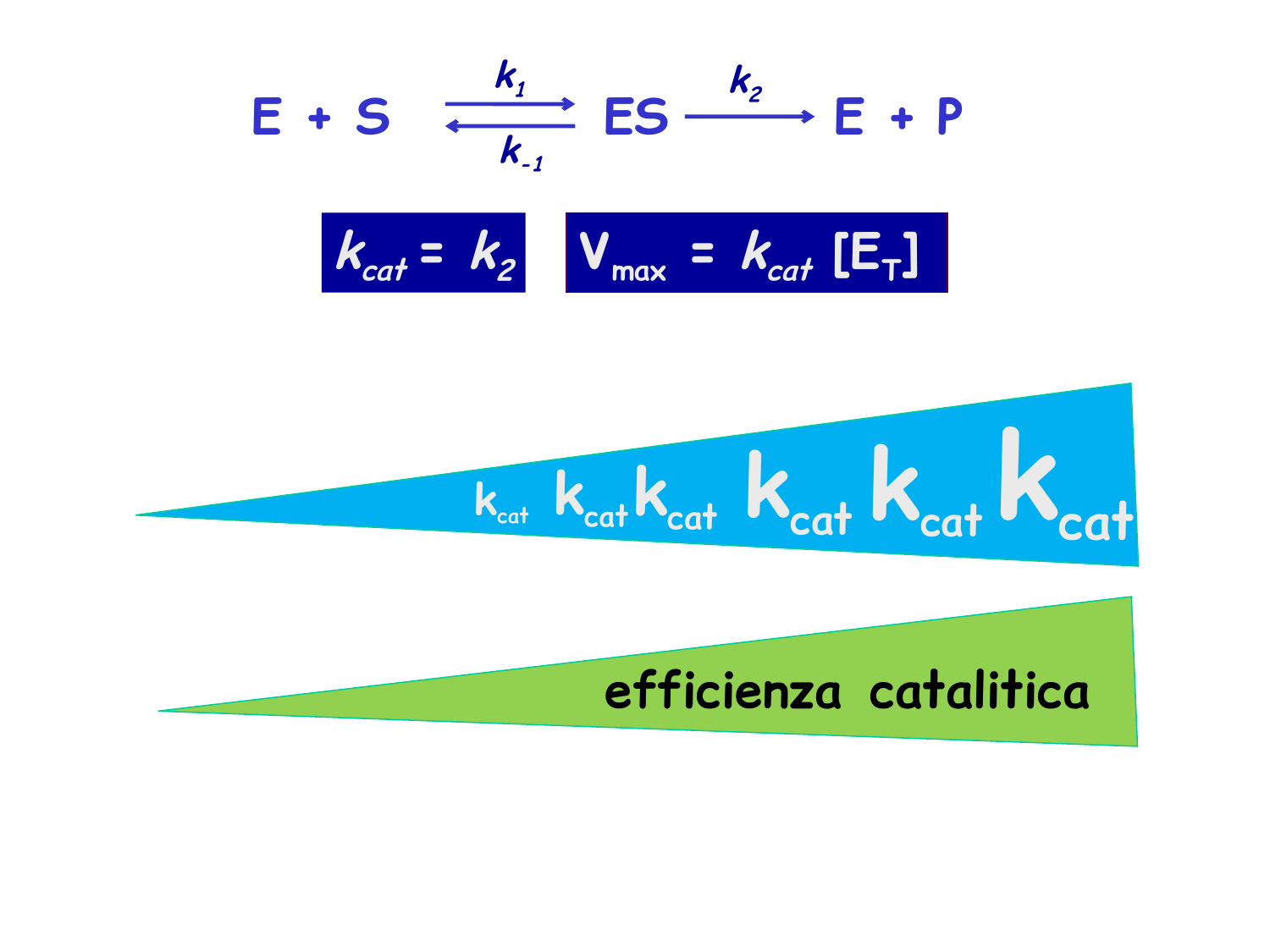

k1
k2
E + S          ES      E + P

k-1

kcat = k2
Vmax = kcat [ET]
kcat
kcat
kcat
kcat
kcat
kcat

efficienza catalitica